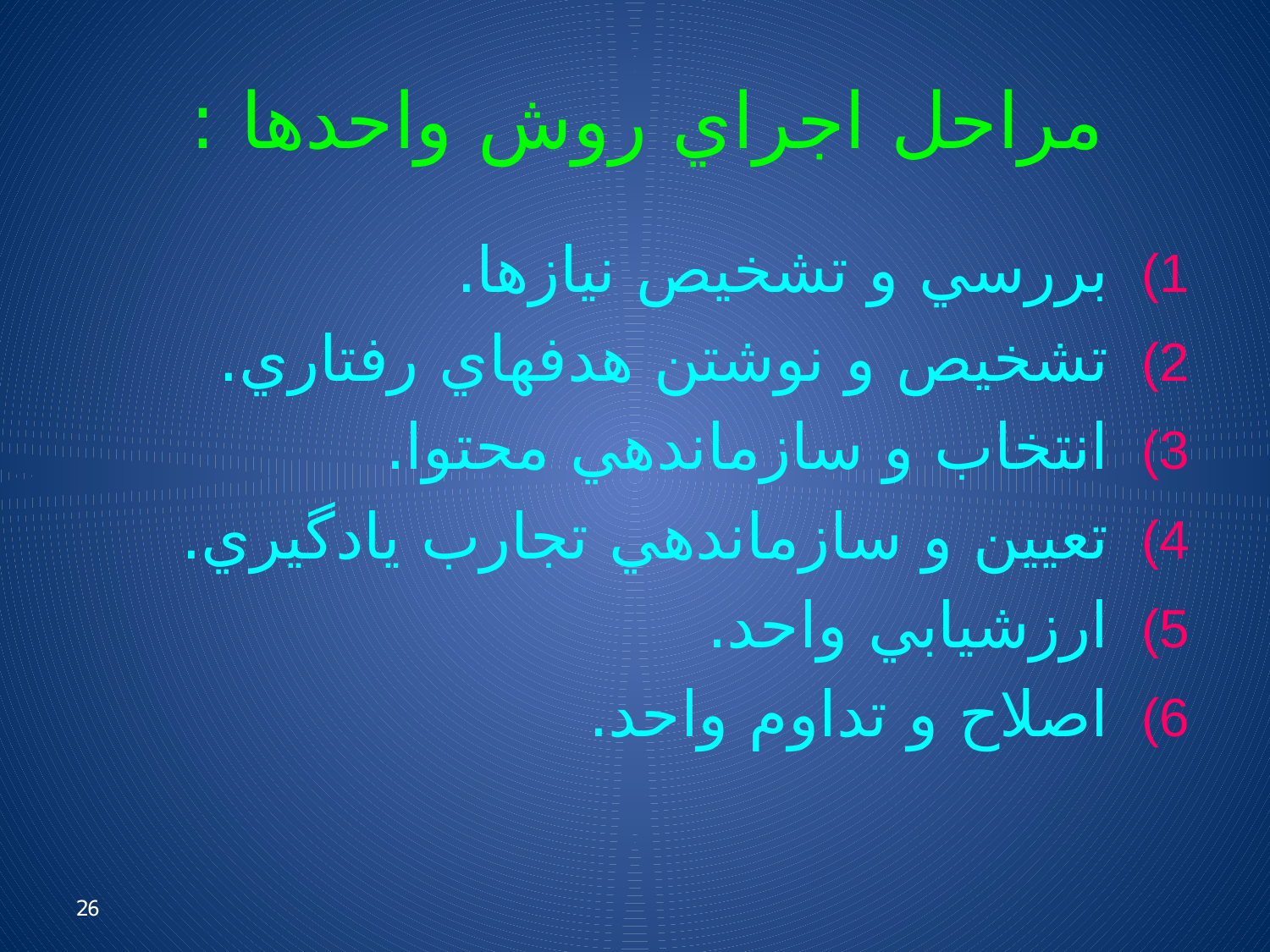

# مراحل اجراي روش واحدها :
بررسي و تشخيص نيازها.
تشخيص و نوشتن هدفهاي رفتاري.
انتخاب و سازماندهي محتوا.
تعيين و سازماندهي تجارب يادگيري.
ارزشيابي واحد.
اصلاح و تداوم واحد.
26